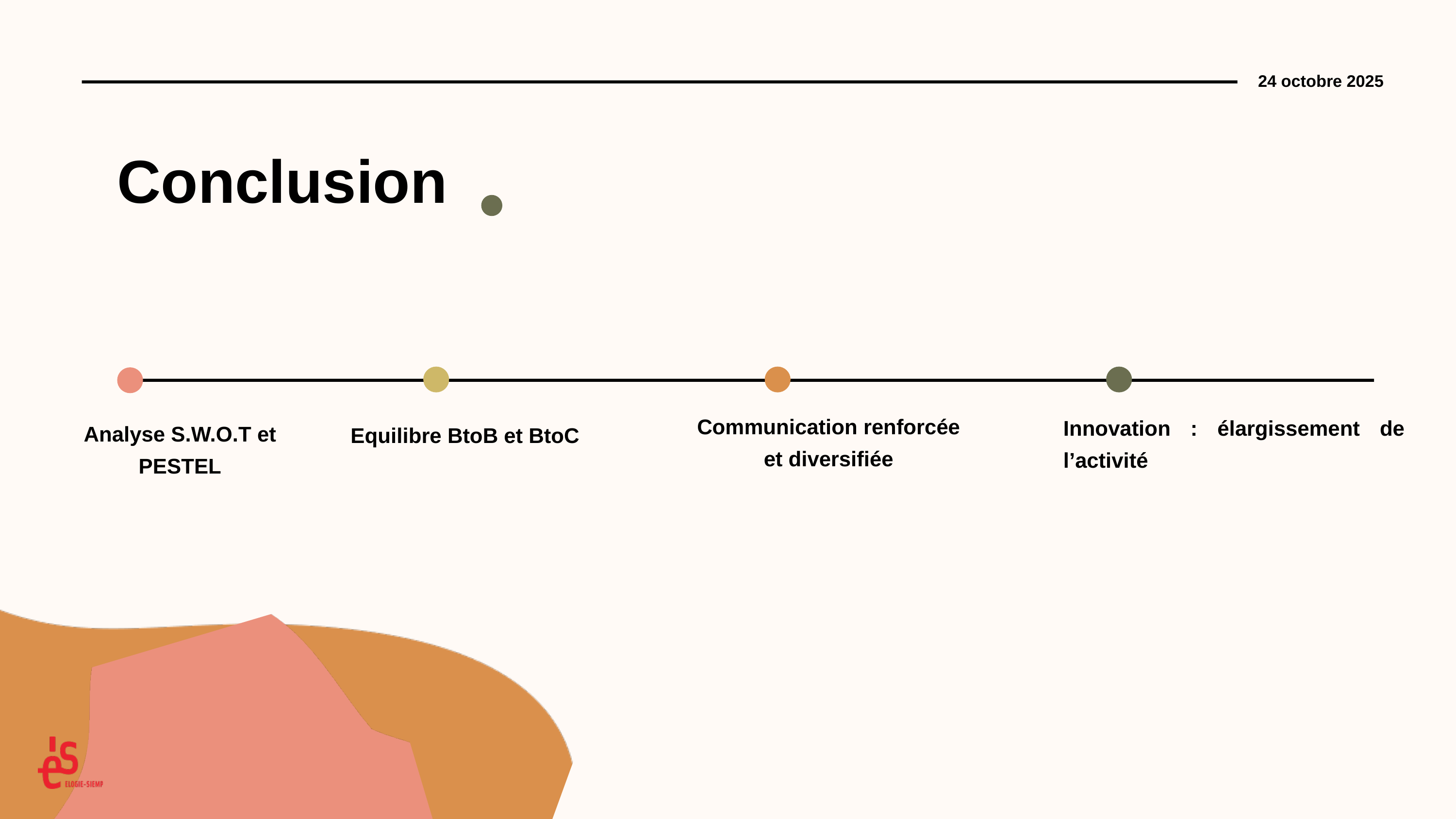

24 octobre 2025

Conclusion

Communication renforcée et diversifiée
Innovation : élargissement de l’activité
Analyse S.W.O.T et PESTEL
Equilibre BtoB et BtoC